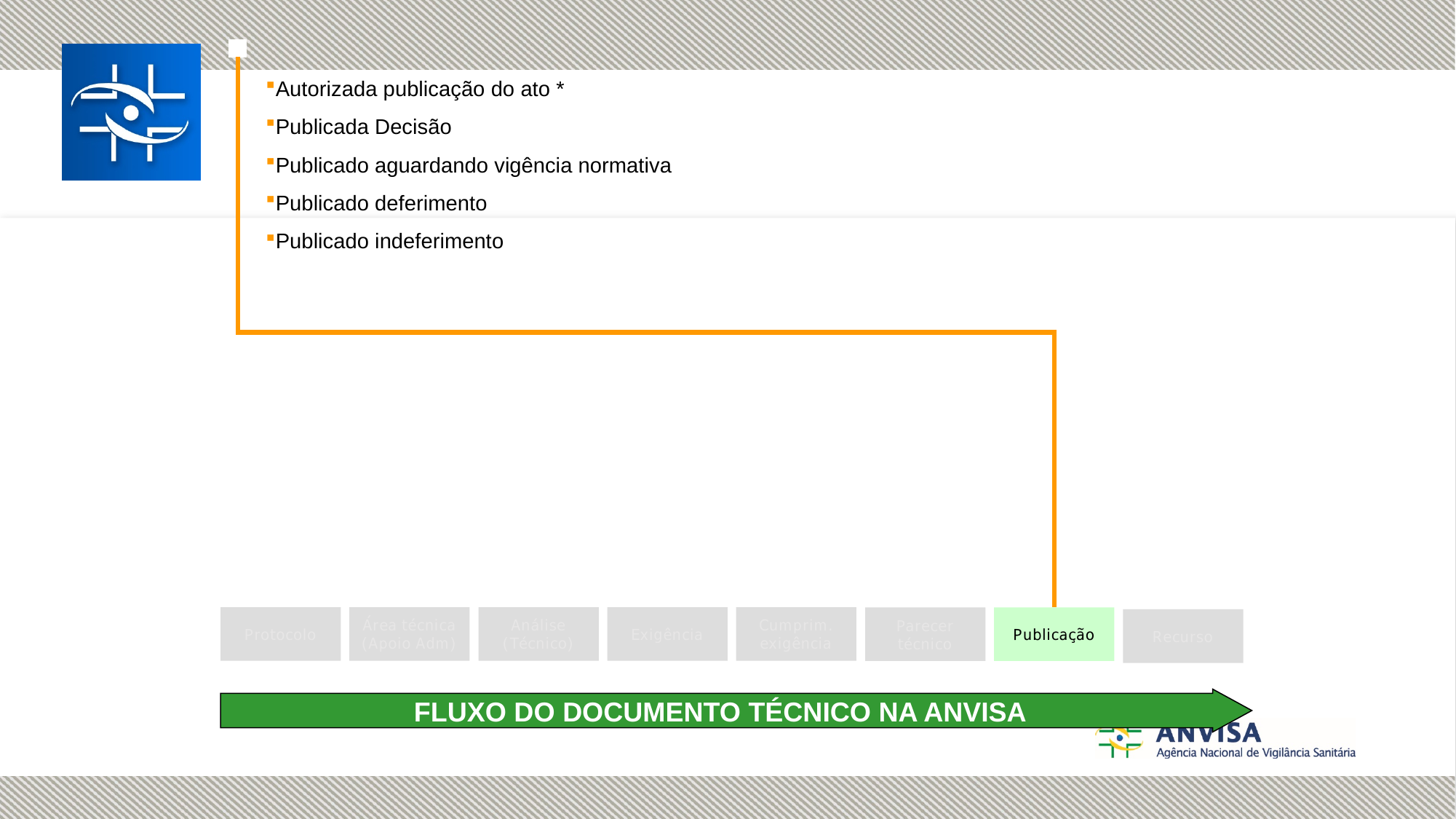

Autorizada publicação do ato *
Publicada Decisão
Publicado aguardando vigência normativa
Publicado deferimento
Publicado indeferimento
Protocolo
Área técnica
(Apoio Adm)
Análise
(Técnico)
Exigência
Cumprim.
exigência
Parecer técnico
Publicação
Recurso
FLUXO DO DOCUMENTO TÉCNICO NA ANVISA